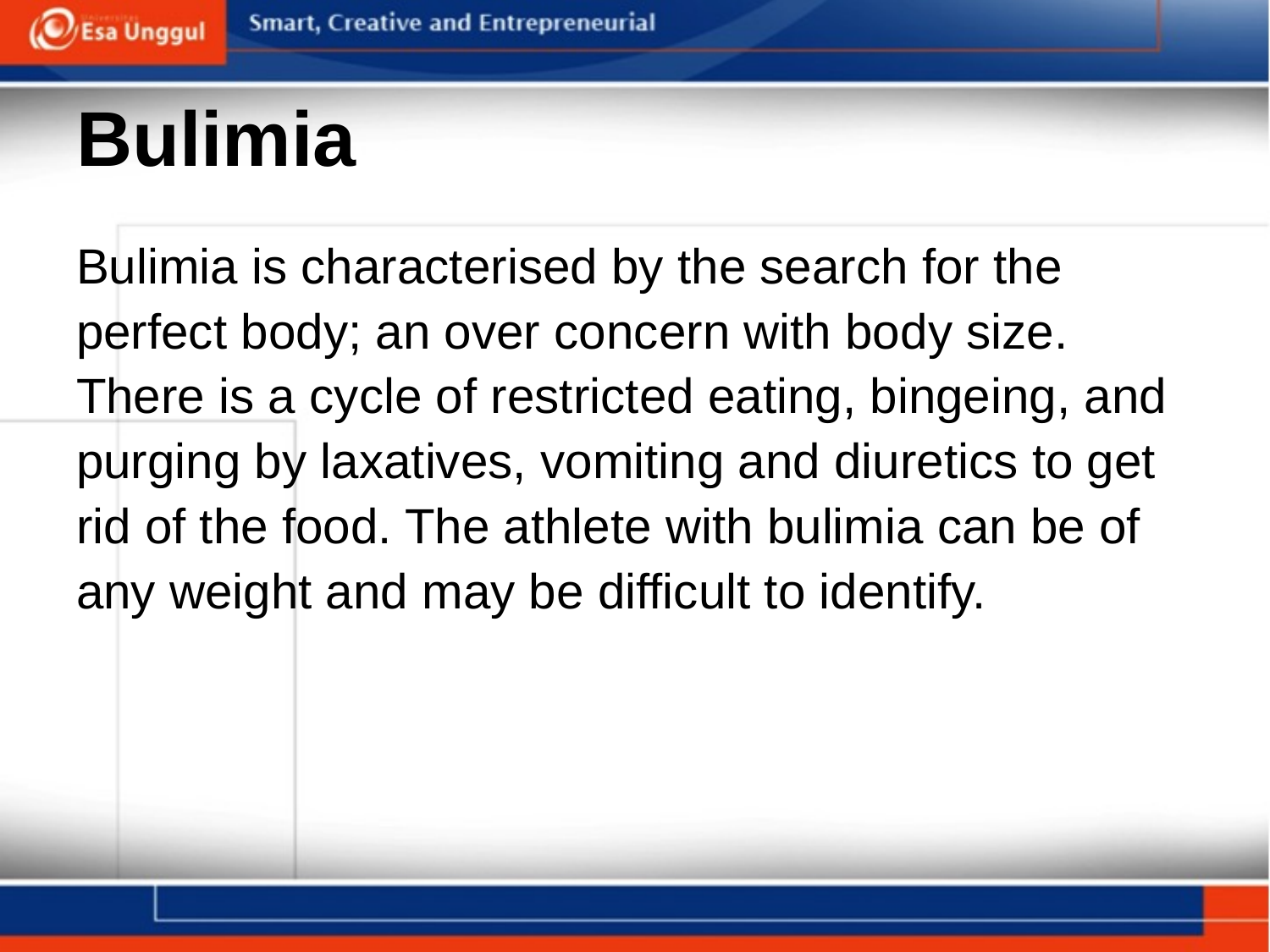

# Bulimia
Bulimia is characterised by the search for the perfect body; an over concern with body size. There is a cycle of restricted eating, bingeing, and purging by laxatives, vomiting and diuretics to get rid of the food. The athlete with bulimia can be of any weight and may be difficult to identify.